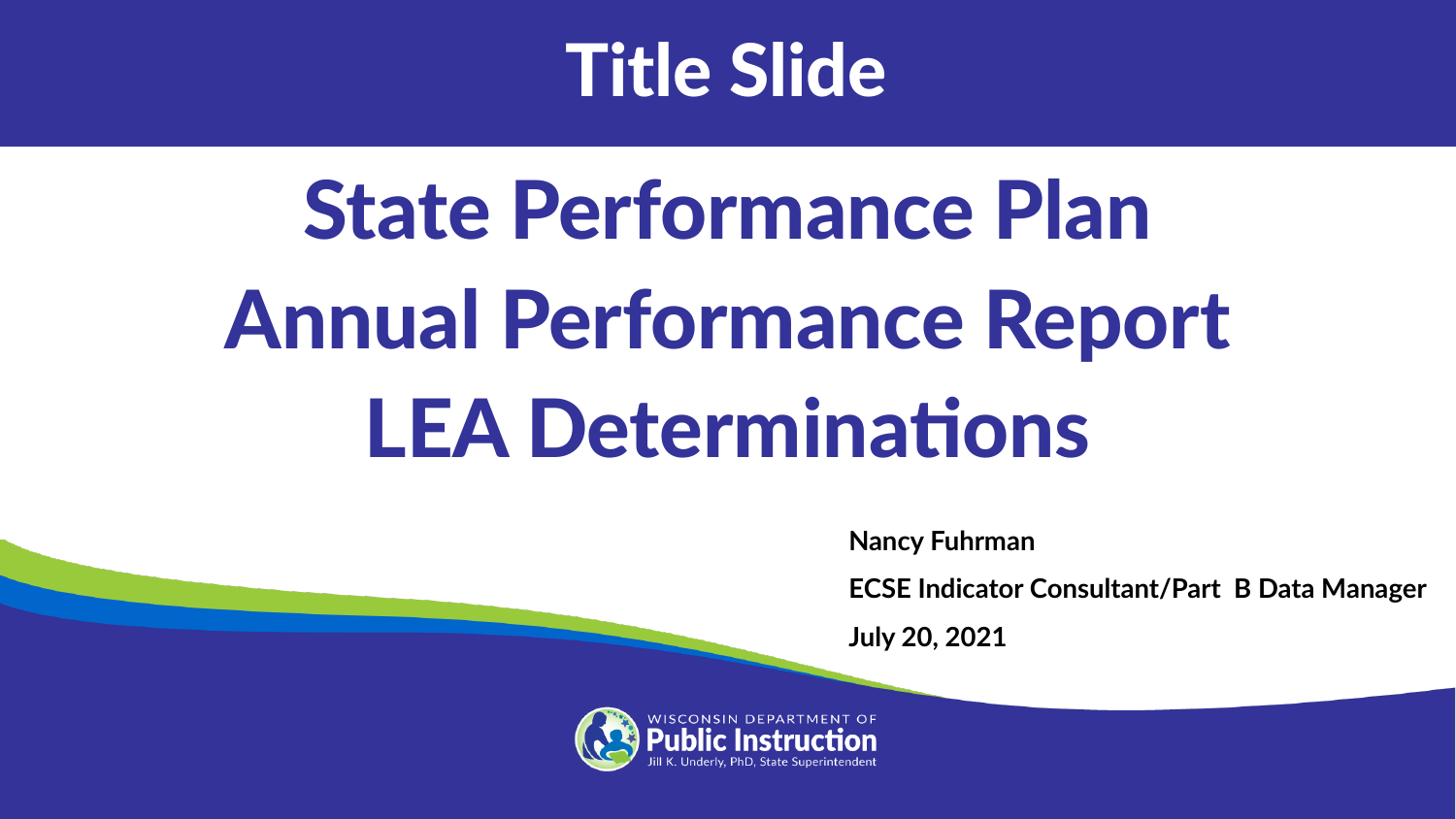

Title Slide
State Performance Plan
Annual Performance Report
LEA Determinations
Nancy Fuhrman
ECSE Indicator Consultant/Part  B Data Manager
July 20, 2021